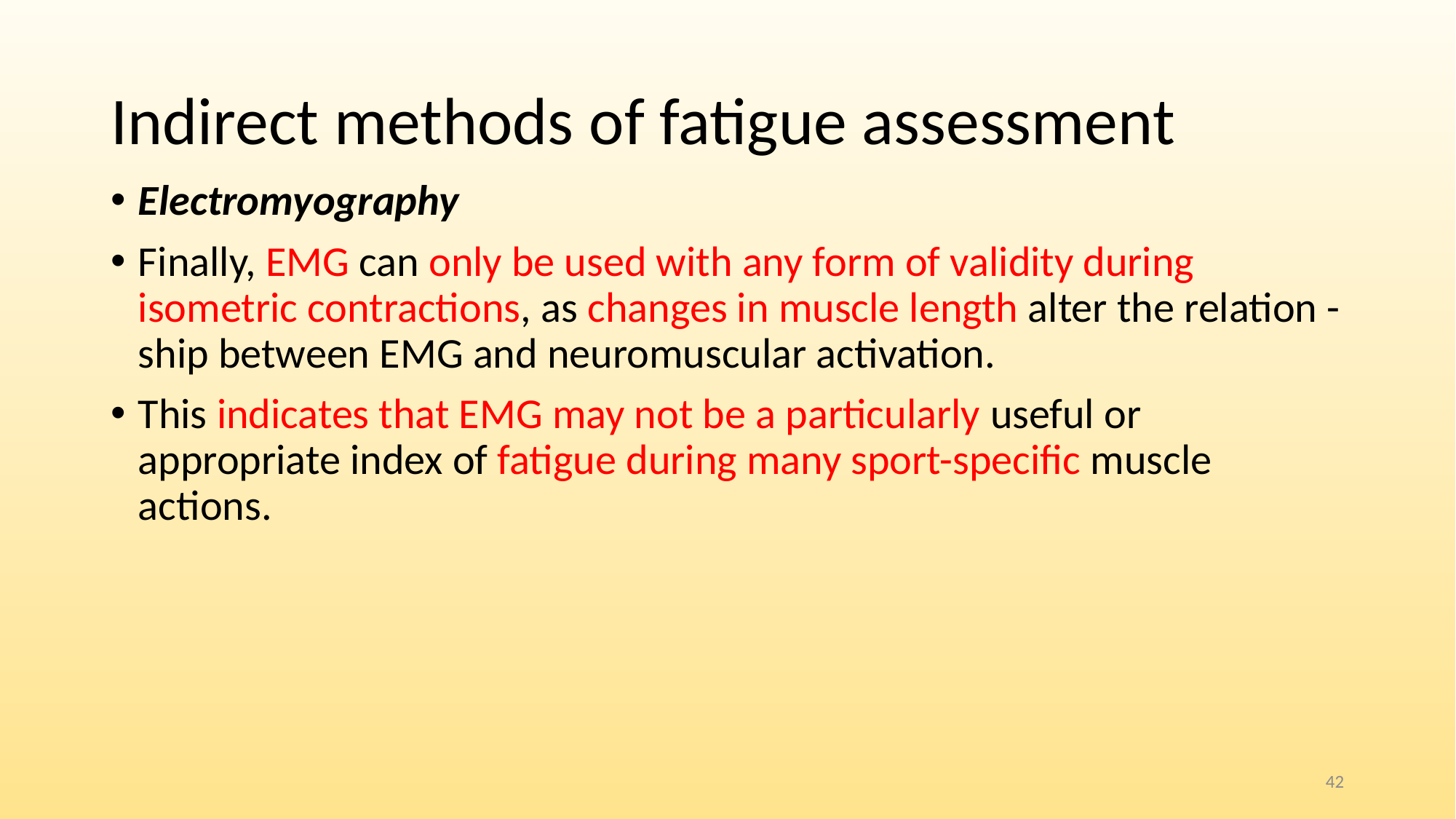

# Indirect methods of fatigue assessment
Electromyography
Finally, EMG can only be used with any form of validity during isometric contractions, as changes in muscle length alter the relation -ship between EMG and neuromuscular activation.
This indicates that EMG may not be a particularly useful or appropriate index of fatigue during many sport-specific muscle actions.

42